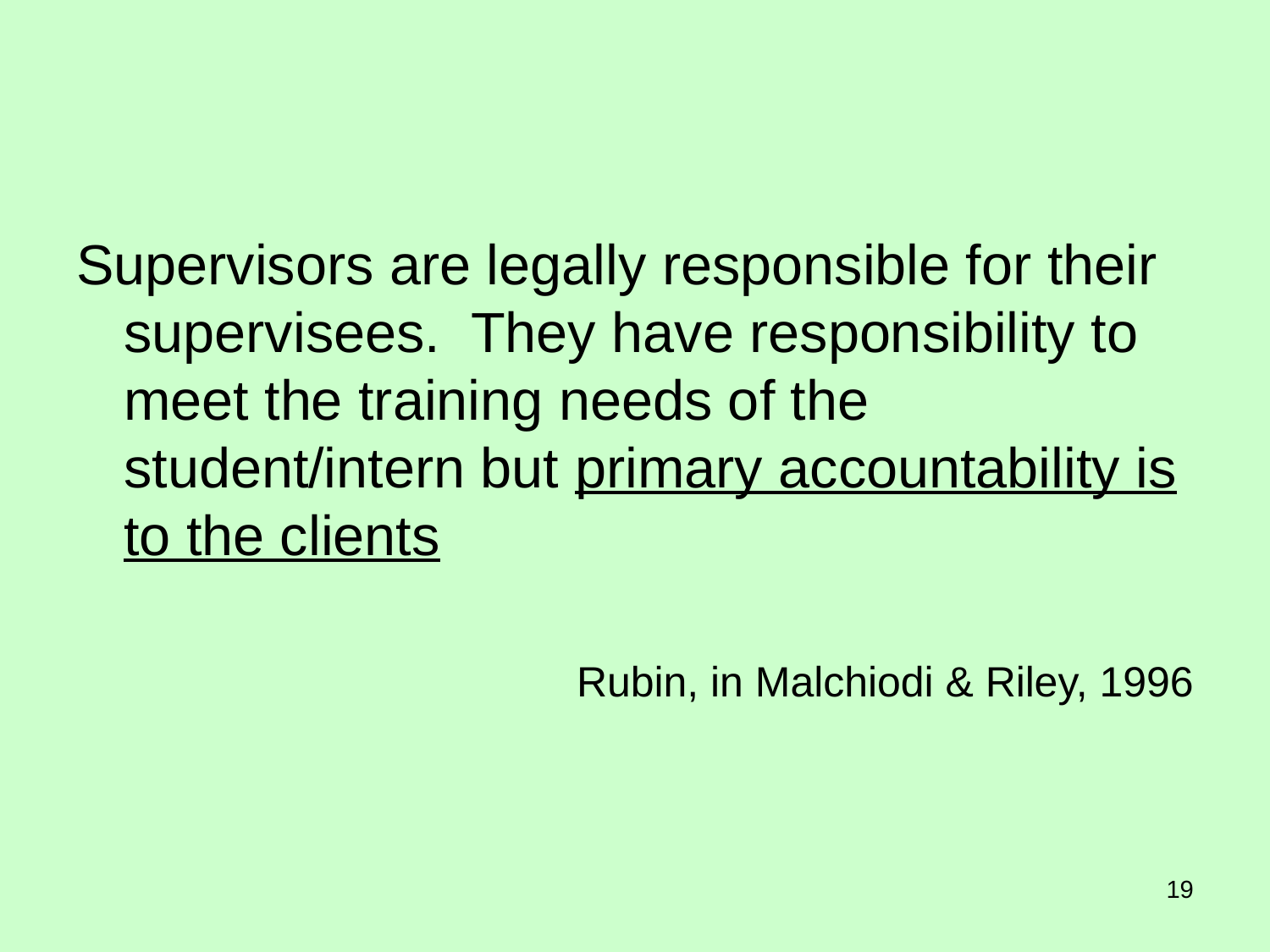

Supervisors are legally responsible for their supervisees.  They have responsibility to meet the training needs of the student/intern but primary accountability is to the clients

Rubin, in Malchiodi & Riley, 1996
19